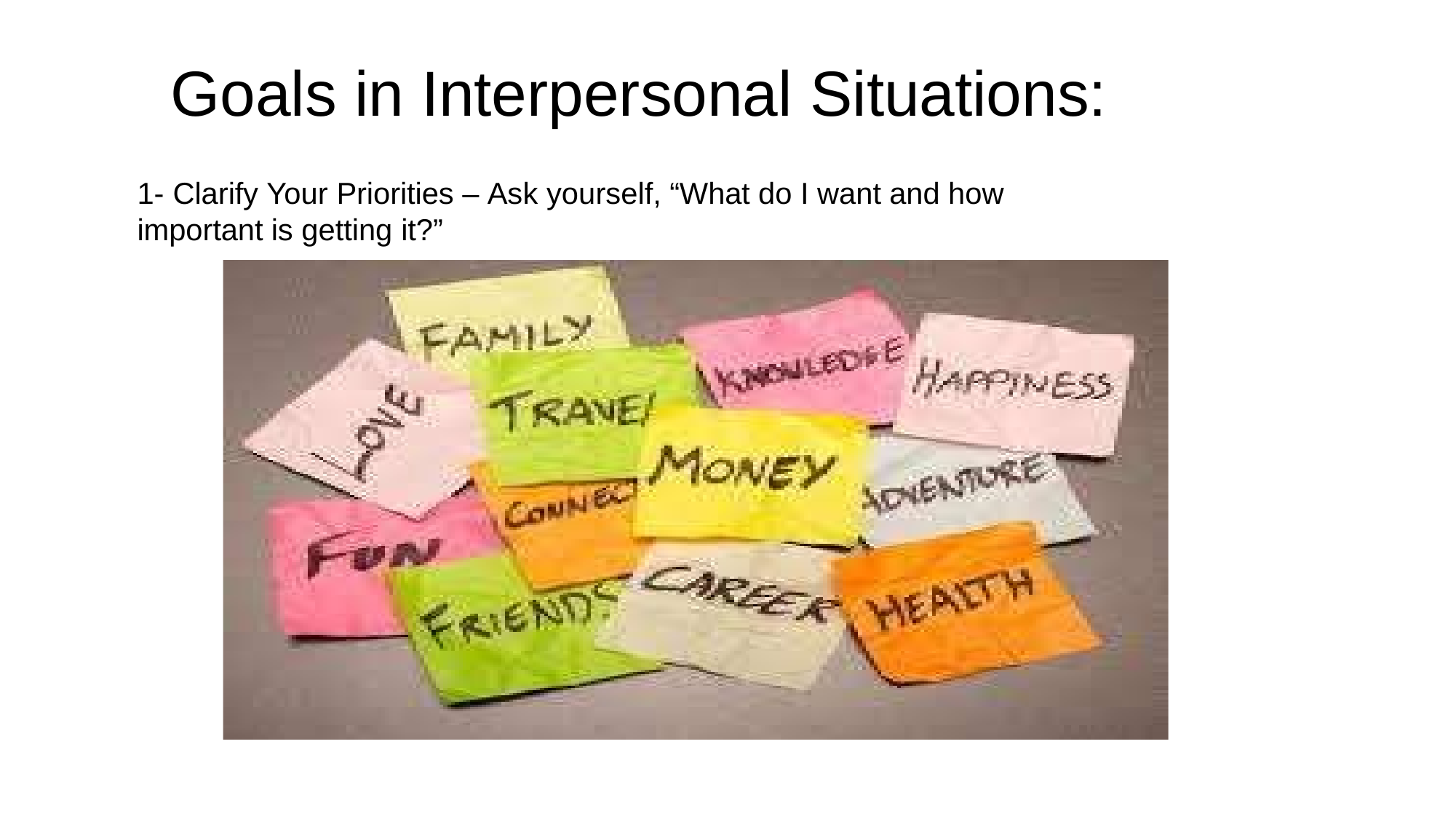

Goals in Interpersonal Situations:
1- Clarify Your Priorities – Ask yourself, “What do I want and how  important is getting it?”